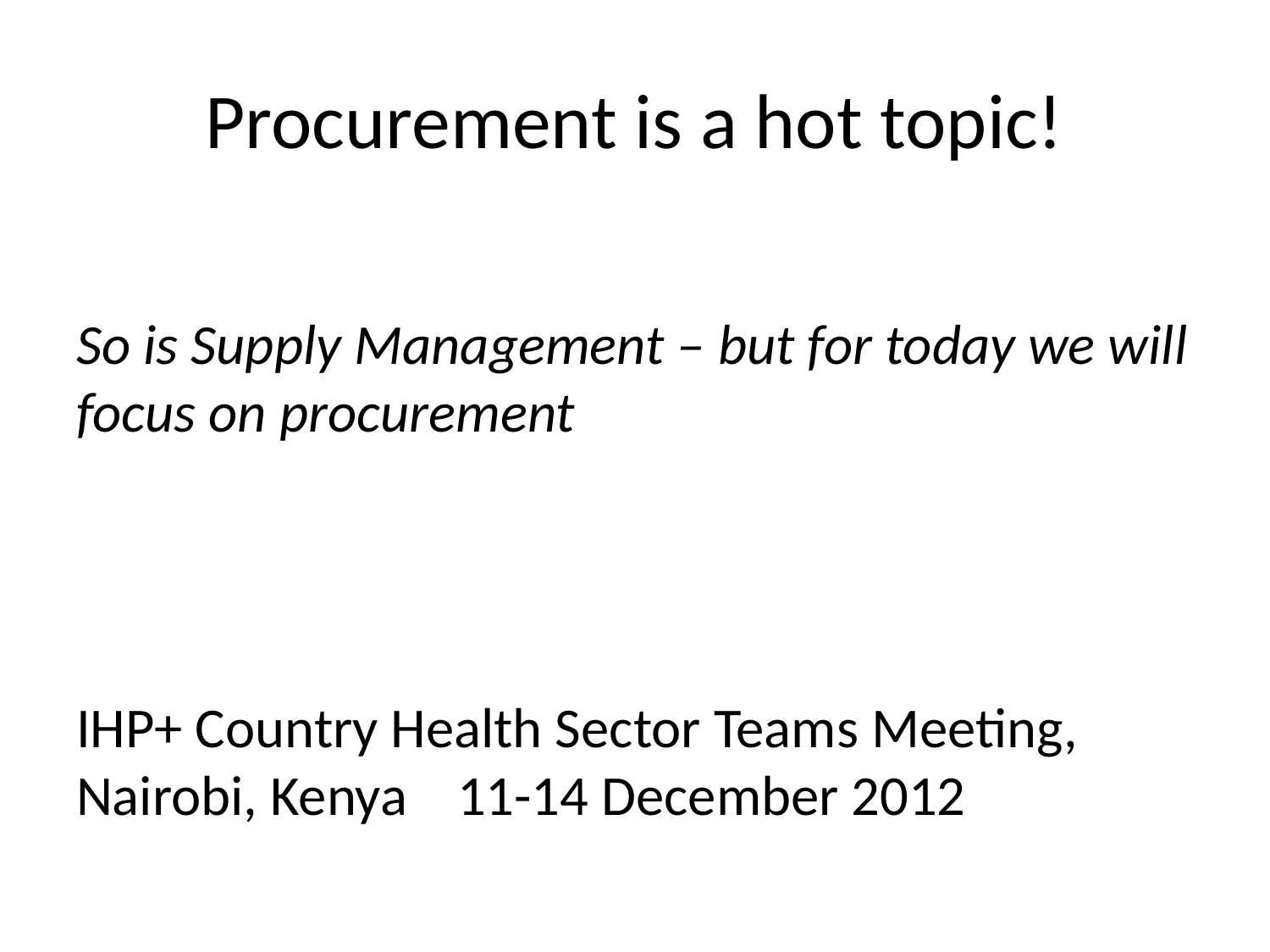

# Procurement is a hot topic!

So is Supply Management – but for today we will focus on procurement

IHP+ Country Health Sector Teams Meeting, Nairobi, Kenya	11-14 December 2012